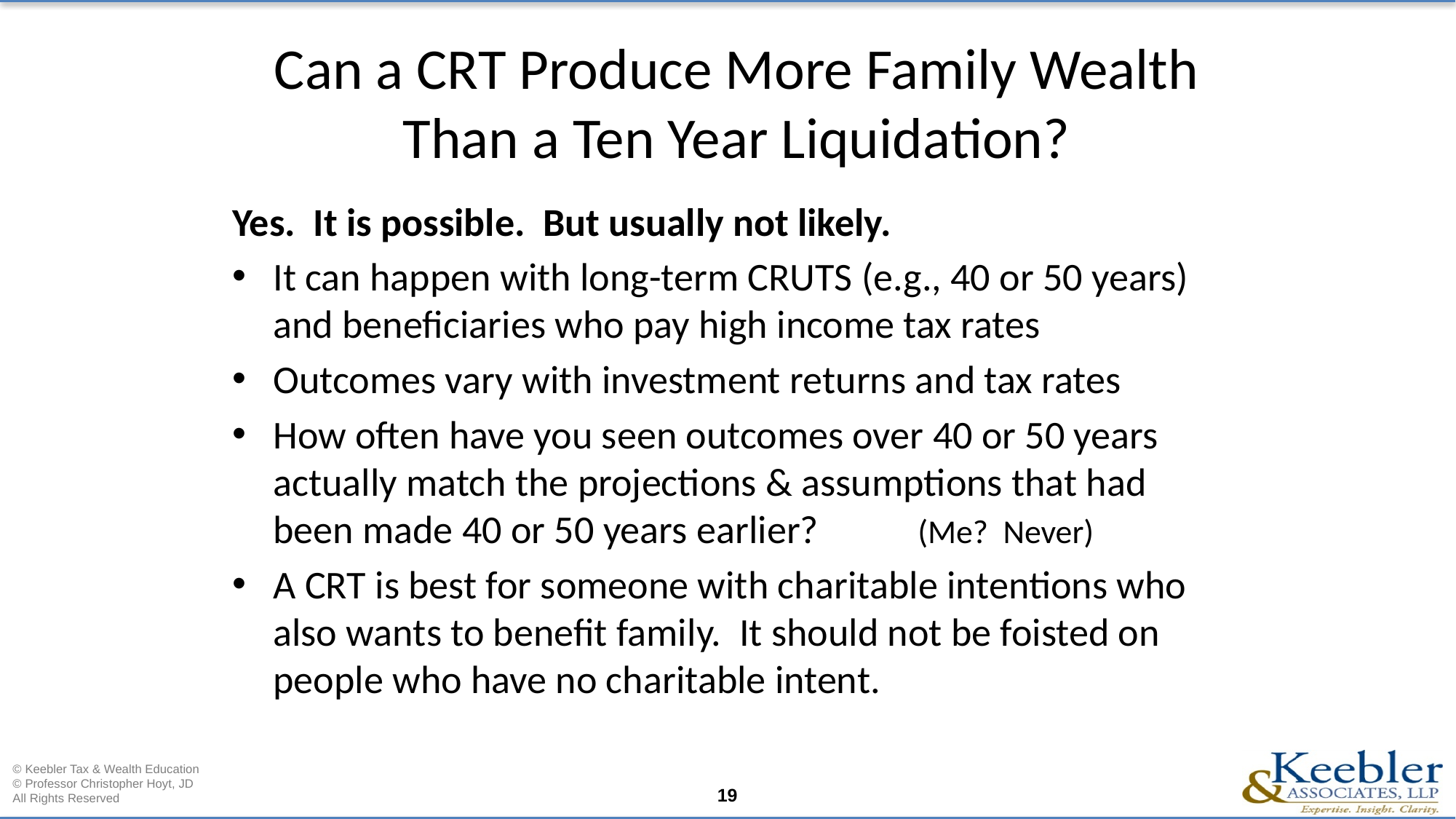

# Can a CRT Produce More Family Wealth Than a Ten Year Liquidation?
Yes.  It is possible.  But usually not likely.
It can happen with long-term CRUTS (e.g., 40 or 50 years) and beneficiaries who pay high income tax rates
Outcomes vary with investment returns and tax rates
How often have you seen outcomes over 40 or 50 years actually match the projections & assumptions that had been made 40 or 50 years earlier?           (Me?  Never)
A CRT is best for someone with charitable intentions who also wants to benefit family.  It should not be foisted on people who have no charitable intent.